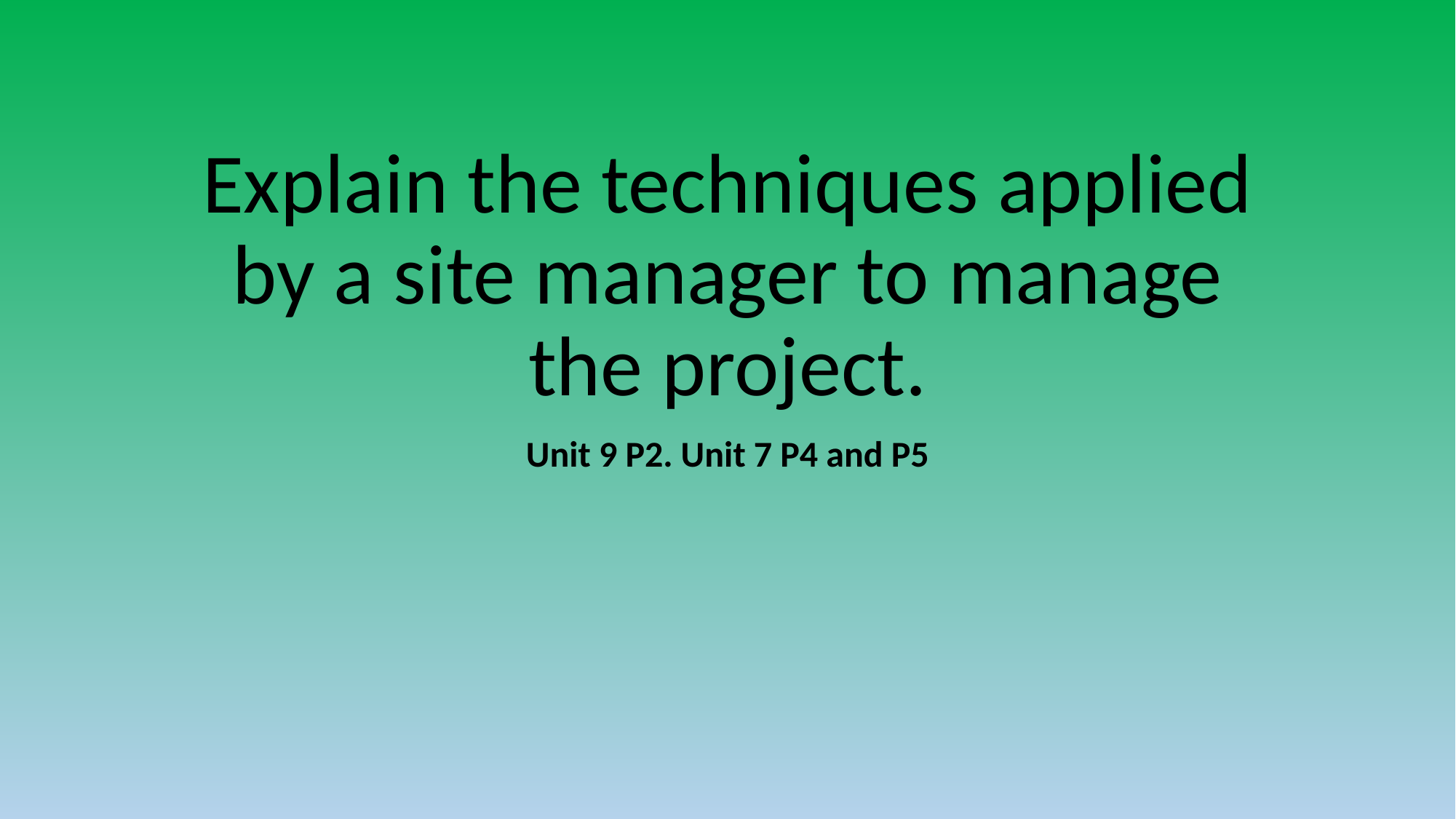

# Explain the techniques applied by a site manager to manage the project.
Unit 9 P2. Unit 7 P4 and P5